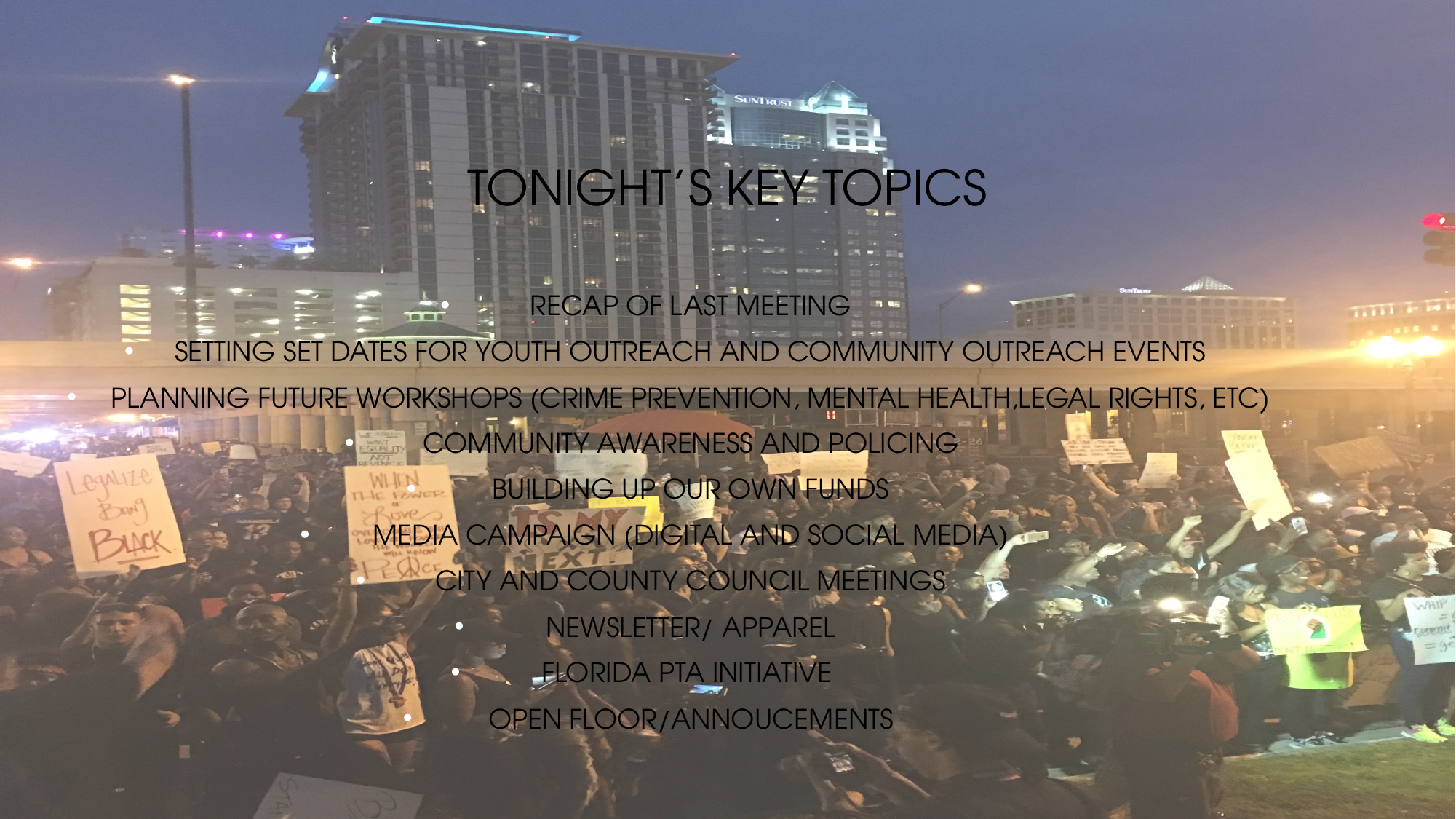

# TONIGHT’S KEY TOPICS

RECAP OF LAST MEETING
SETTING SET DATES FOR YOUTH OUTREACH AND COMMUNITY OUTREACH EVENTS
PLANNING FUTURE WORKSHOPS (CRIME PREVENTION, MENTAL HEALTH,LEGAL RIGHTS, ETC)
COMMUNITY AWARENESS AND POLICING
BUILDING UP OUR OWN FUNDS
MEDIA CAMPAIGN (DIGITAL AND SOCIAL MEDIA)
CITY AND COUNTY COUNCIL MEETINGS
NEWSLETTER/ APPAREL
FLORIDA PTA INITIATIVE
OPEN FLOOR/ANNOUCEMENTS